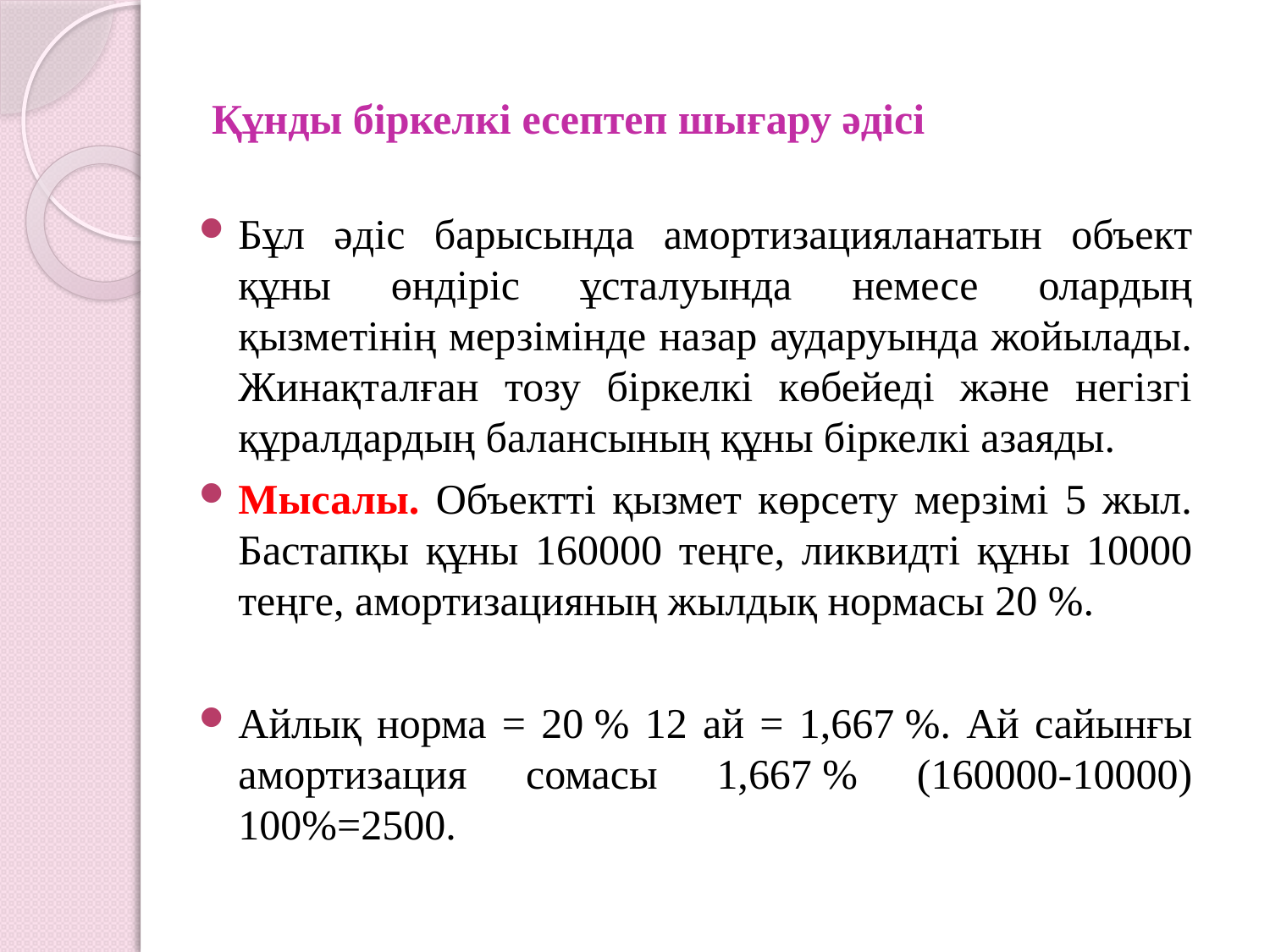

# Құнды біркелкі есептеп шығару әдісі
Бұл әдіс барысында амортизацияланатын объект құны өндіріс ұсталуында немесе олардың қызметінің мерзімінде назар аударуында жойылады. Жинақталған тозу біркелкі көбейеді және негізгі құралдардың балансының құны біркелкі азаяды.
Мысалы. Объектті қызмет көрсету мерзімі 5 жыл. Бастапқы құны 160000 теңге, ликвидті құны 10000 теңге, амортизацияның жылдық нормасы 20 %.

Айлық норма = 20 % 12 ай = 1,667 %. Ай сайынғы амортизация сомасы 1,667 % (160000-10000) 100%=2500.